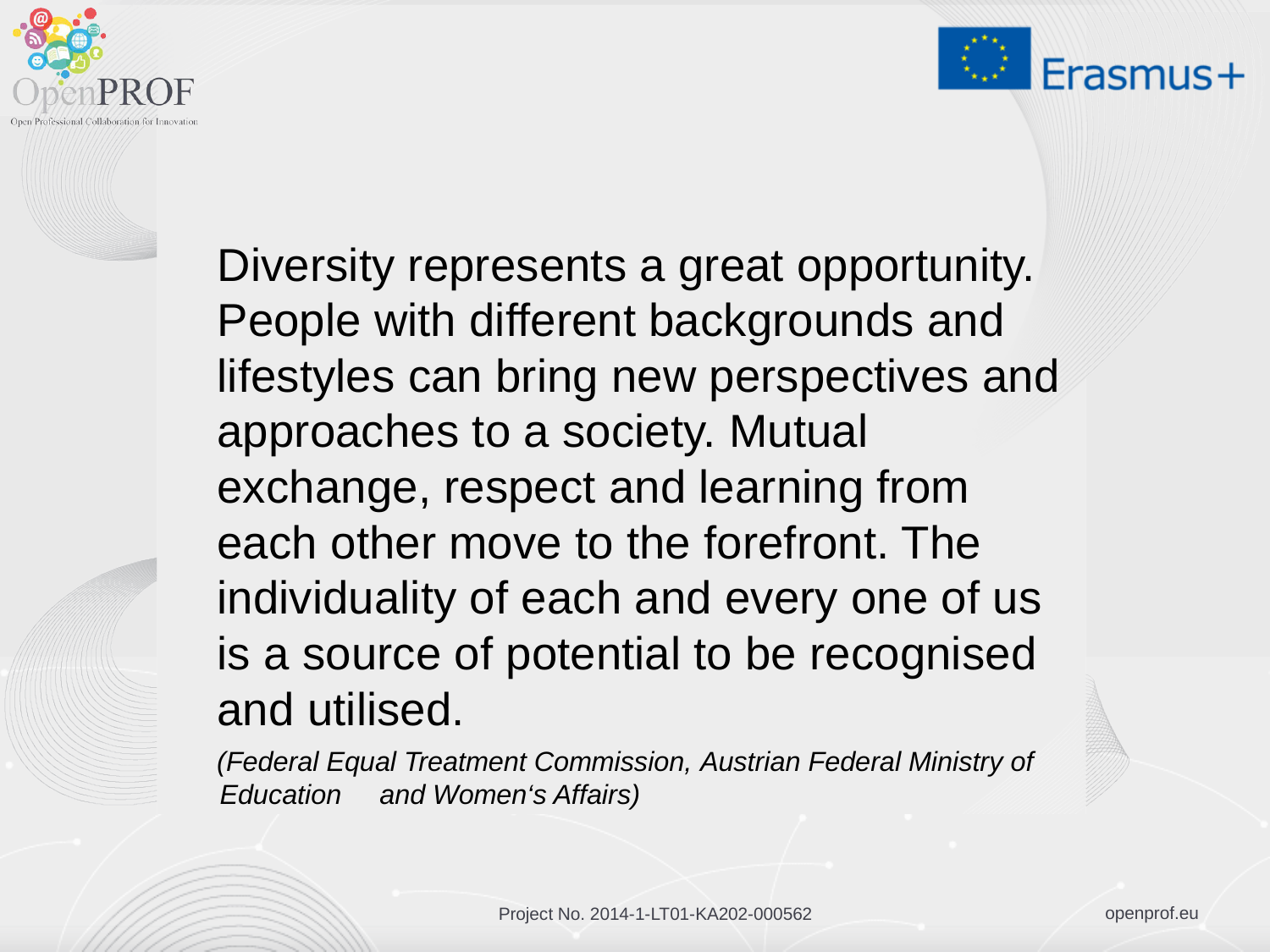

#
Diversity represents a great opportunity. People with different backgrounds and lifestyles can bring new perspectives and approaches to a society. Mutual exchange, respect and learning from each other move to the forefront. The individuality of each and every one of us is a source of potential to be recognised and utilised.
      (Federal Equal Treatment Commission, Austrian Federal Ministry of Education     and Women‘s Affairs)